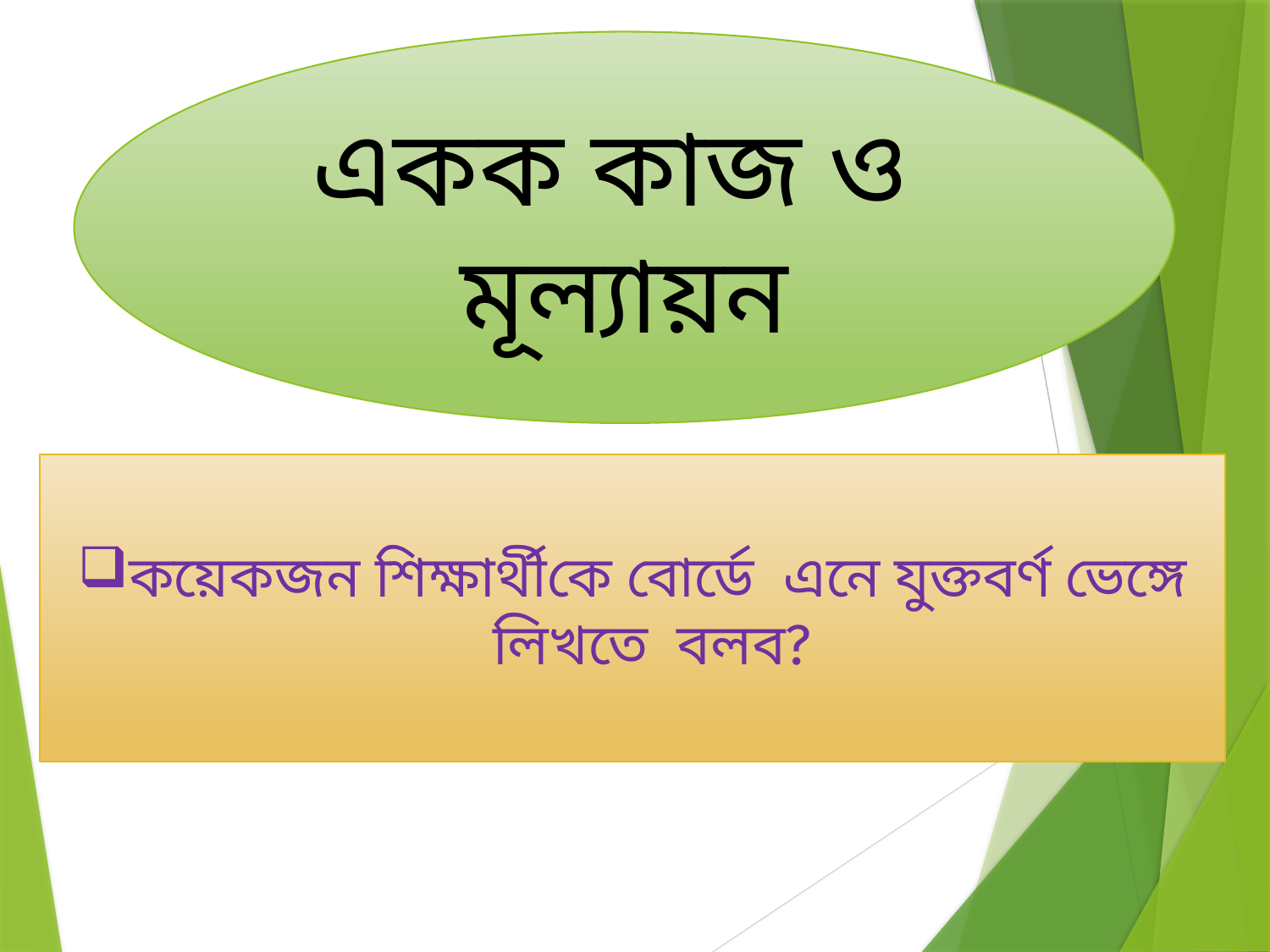

একক কাজ ও
মূল্যায়ন
কয়েকজন শিক্ষার্থীকে বোর্ডে  এনে যুক্তবর্ণ ভেঙ্গে লিখতে  বলব?